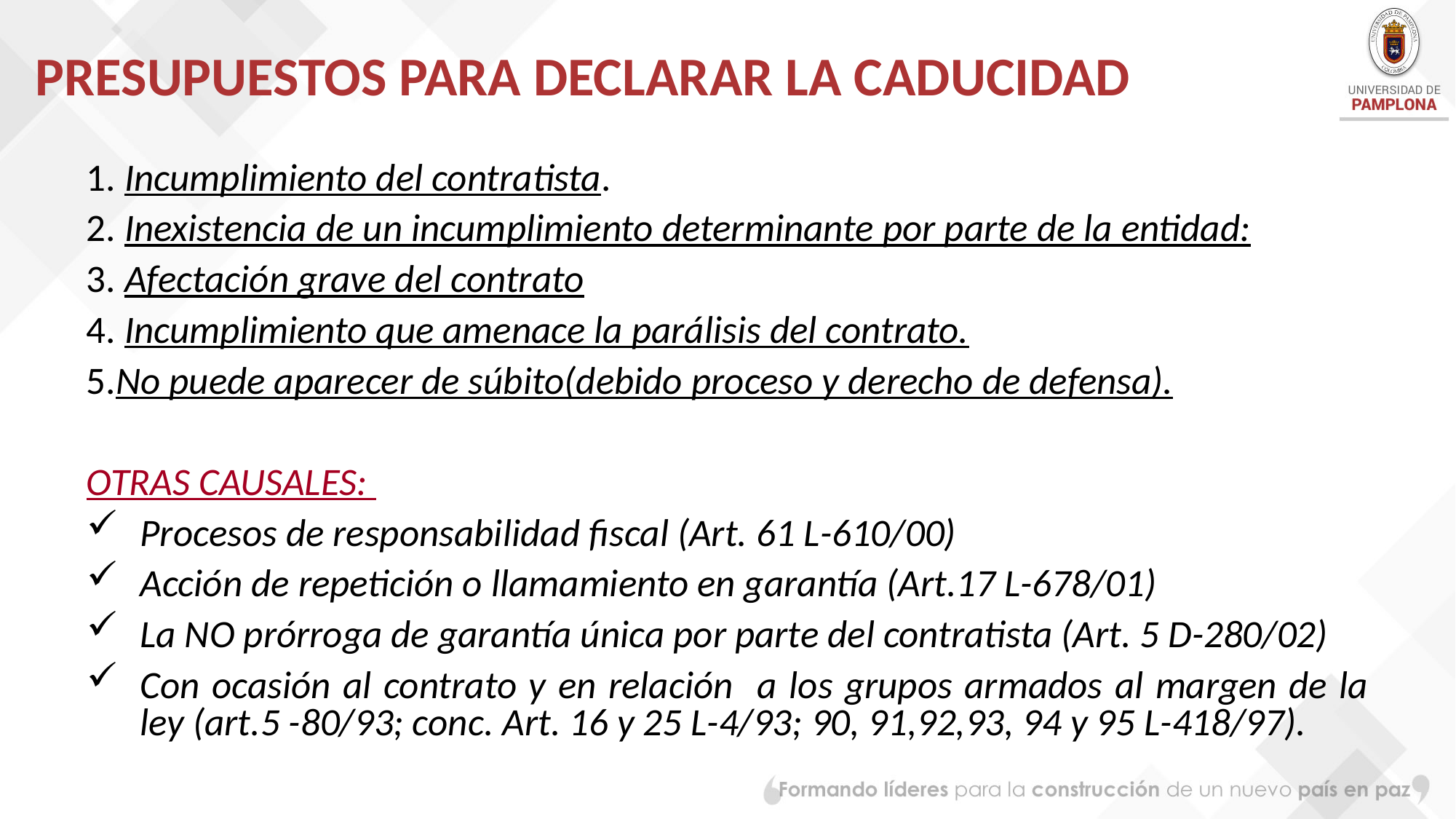

# PRESUPUESTOS PARA DECLARAR LA CADUCIDAD
1. Incumplimiento del contratista.
2. Inexistencia de un incumplimiento determinante por parte de la entidad:
3. Afectación grave del contrato
4. Incumplimiento que amenace la parálisis del contrato.
5.No puede aparecer de súbito(debido proceso y derecho de defensa).

OTRAS CAUSALES:
Procesos de responsabilidad fiscal (Art. 61 L-610/00)
Acción de repetición o llamamiento en garantía (Art.17 L-678/01)
La NO prórroga de garantía única por parte del contratista (Art. 5 D-280/02)
Con ocasión al contrato y en relación  a los grupos armados al margen de la ley (art.5 -80/93; conc. Art. 16 y 25 L-4/93; 90, 91,92,93, 94 y 95 L-418/97).